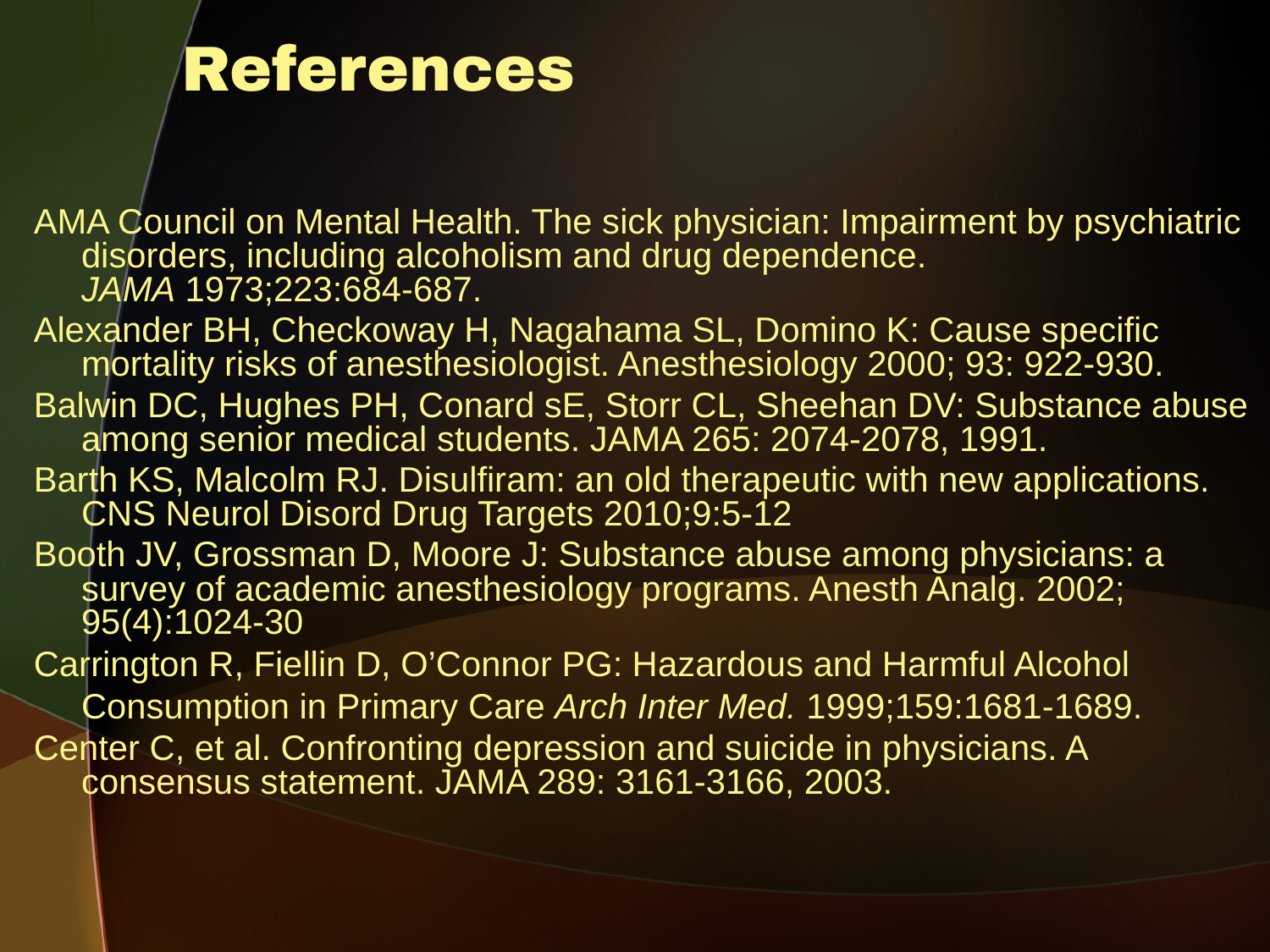

References
AMA Council on Mental Health. The sick physician: Impairment by psychiatric disorders, including alcoholism and drug dependence.  JAMA 1973;223:684-687.
Alexander BH, Checkoway H, Nagahama SL, Domino K: Cause specific mortality risks of anesthesiologist. Anesthesiology 2000; 93: 922-930.
Balwin DC, Hughes PH, Conard sE, Storr CL, Sheehan DV: Substance abuse among senior medical students. JAMA 265: 2074-2078, 1991.
Barth KS, Malcolm RJ. Disulfiram: an old therapeutic with new applications. CNS Neurol Disord Drug Targets 2010;9:5-12
Booth JV, Grossman D, Moore J: Substance abuse among physicians: a survey of academic anesthesiology programs. Anesth Analg. 2002; 95(4):1024-30
Carrington R, Fiellin D, O’Connor PG: Hazardous and Harmful Alcohol    Consumption in Primary Care Arch Inter Med. 1999;159:1681-1689.
Center C, et al. Confronting depression and suicide in physicians. A consensus statement. JAMA 289: 3161-3166, 2003.